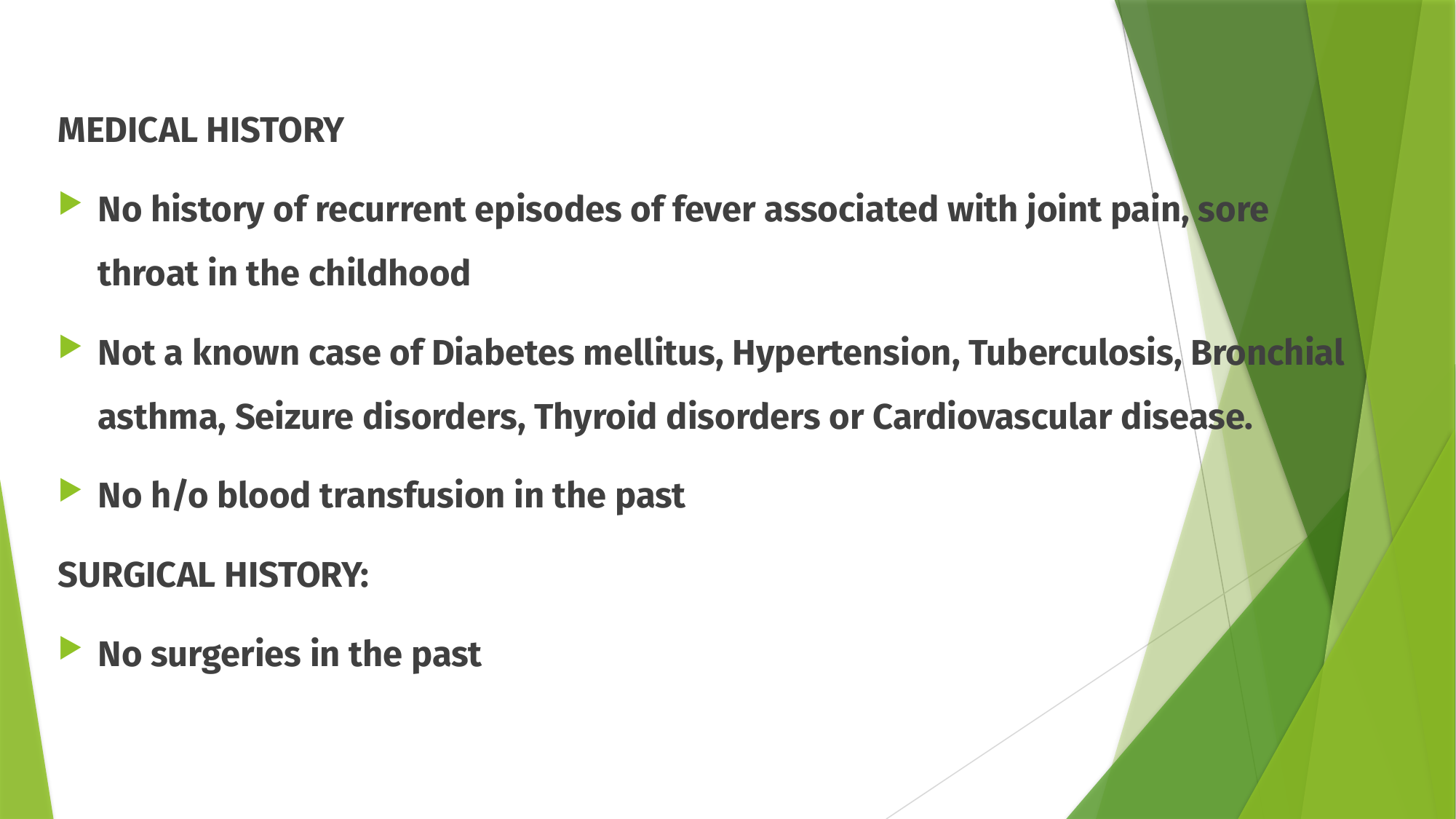

MEDICAL HISTORY
No history of recurrent episodes of fever associated with joint pain, sore throat in the childhood
Not a known case of Diabetes mellitus, Hypertension, Tuberculosis, Bronchial asthma, Seizure disorders, Thyroid disorders or Cardiovascular disease.
No h/o blood transfusion in the past
SURGICAL HISTORY:
No surgeries in the past